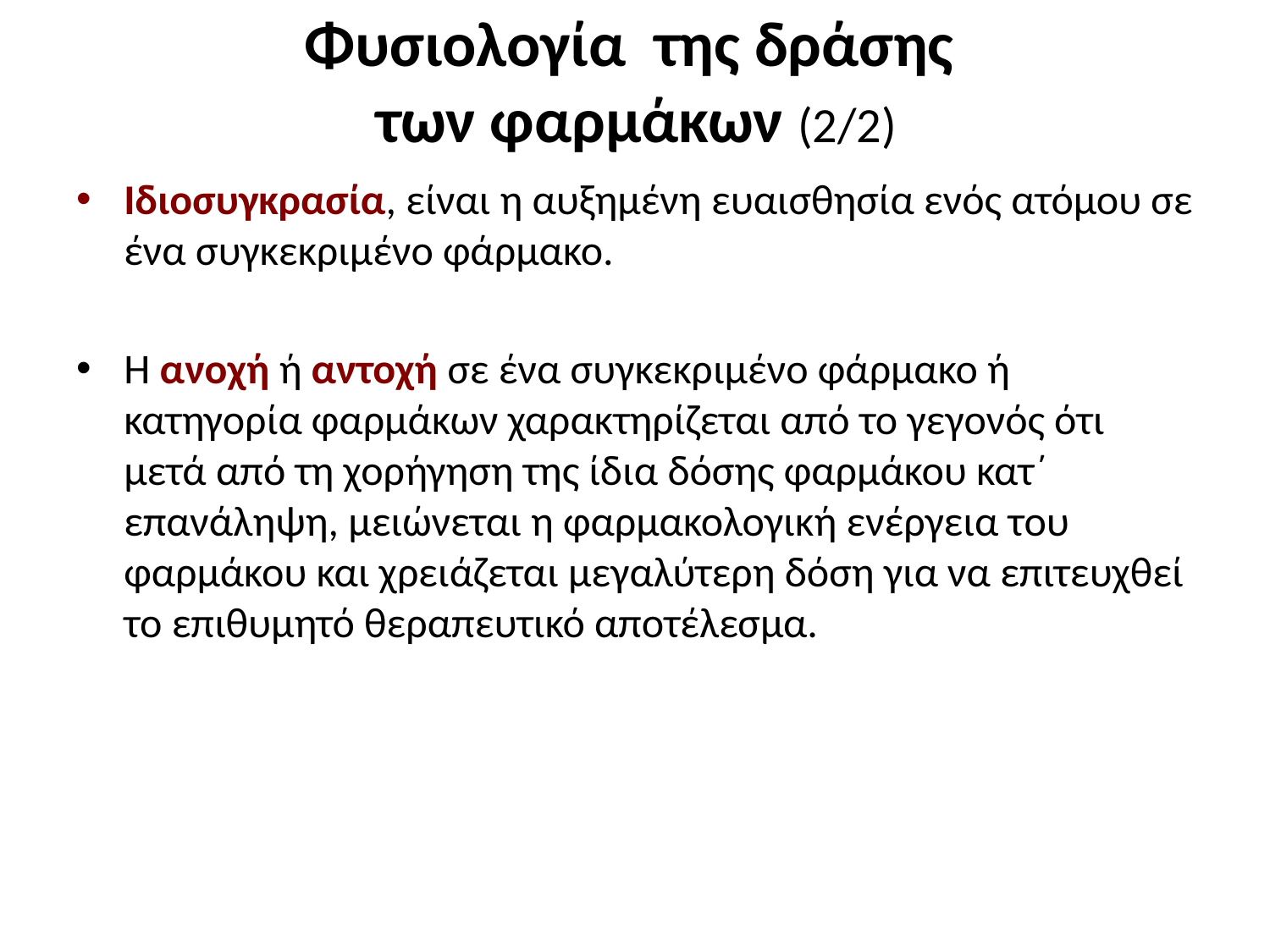

# Φυσιολογία  της δράσης των φαρμάκων (2/2)
Ιδιοσυγκρασία, είναι η αυξημένη ευαισθησία ενός ατόμου σε ένα συγκεκριμένο φάρμακο.

Η ανοχή ή αντοχή σε ένα συγκεκριμένο φάρμακο ή κατηγορία φαρμάκων χαρακτηρίζεται από το γεγονός ότι μετά από τη χορήγηση της ίδια δόσης φαρμάκου κατ΄ επανάληψη, μειώνεται η φαρμακολογική ενέργεια του φαρμάκου και χρειάζεται μεγαλύτερη δόση για να επιτευχθεί το επιθυμητό θεραπευτικό αποτέλεσμα.